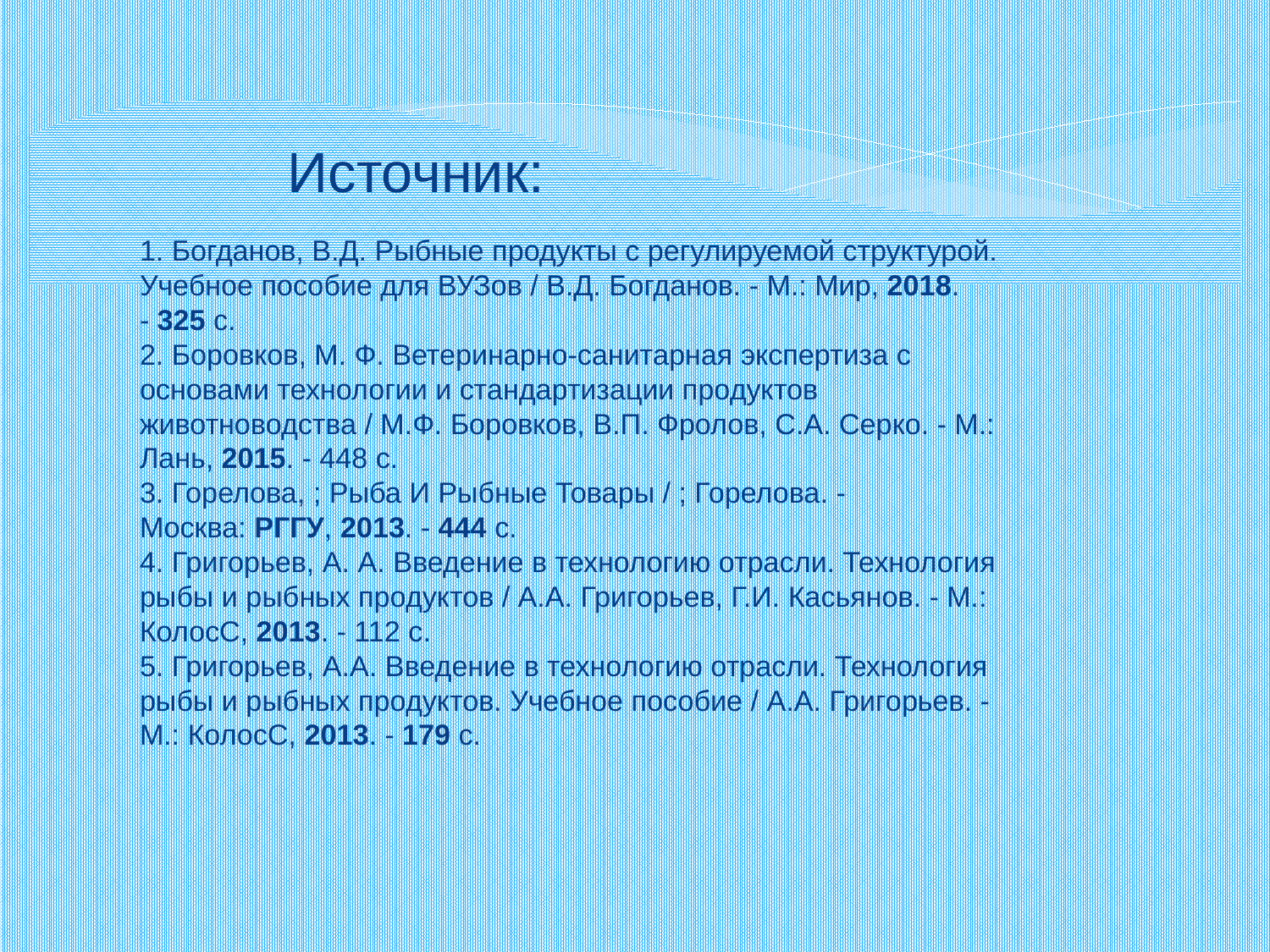

# Источник:
1. Богданов, В.Д. Рыбные продукты с регулируемой структурой. Учебное пособие для ВУЗов / В.Д. Богданов. - М.: Мир, 2018. - 325 c.
2. Боровков, М. Ф. Ветеринарно-санитарная экспертиза с основами технологии и стандартизации продуктов животноводства / М.Ф. Боровков, В.П. Фролов, С.А. Серко. - М.: Лань, 2015. - 448 c.
3. Горелова, ; Рыба И Рыбные Товары / ; Горелова. - Москва: РГГУ, 2013. - 444 c.
4. Григорьев, А. А. Введение в технологию отрасли. Технология рыбы и рыбных продуктов / А.А. Григорьев, Г.И. Касьянов. - М.: КолосС, 2013. - 112 c.
5. Григорьев, А.А. Введение в технологию отрасли. Технология рыбы и рыбных продуктов. Учебное пособие / А.А. Григорьев. - М.: КолосС, 2013. - 179 c.